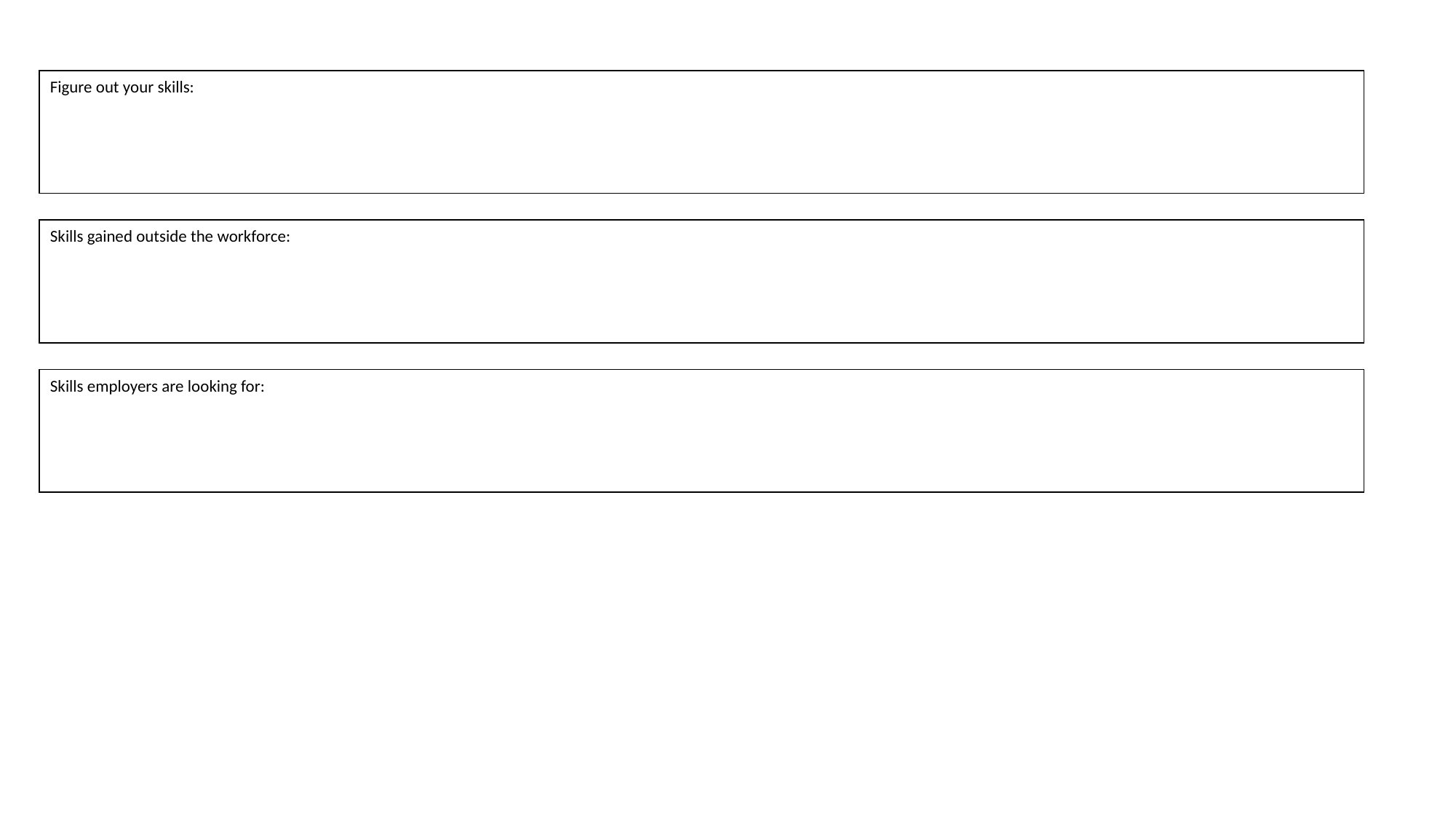

Figure out your skills:

Skills gained outside the workforce:

Skills employers are looking for: